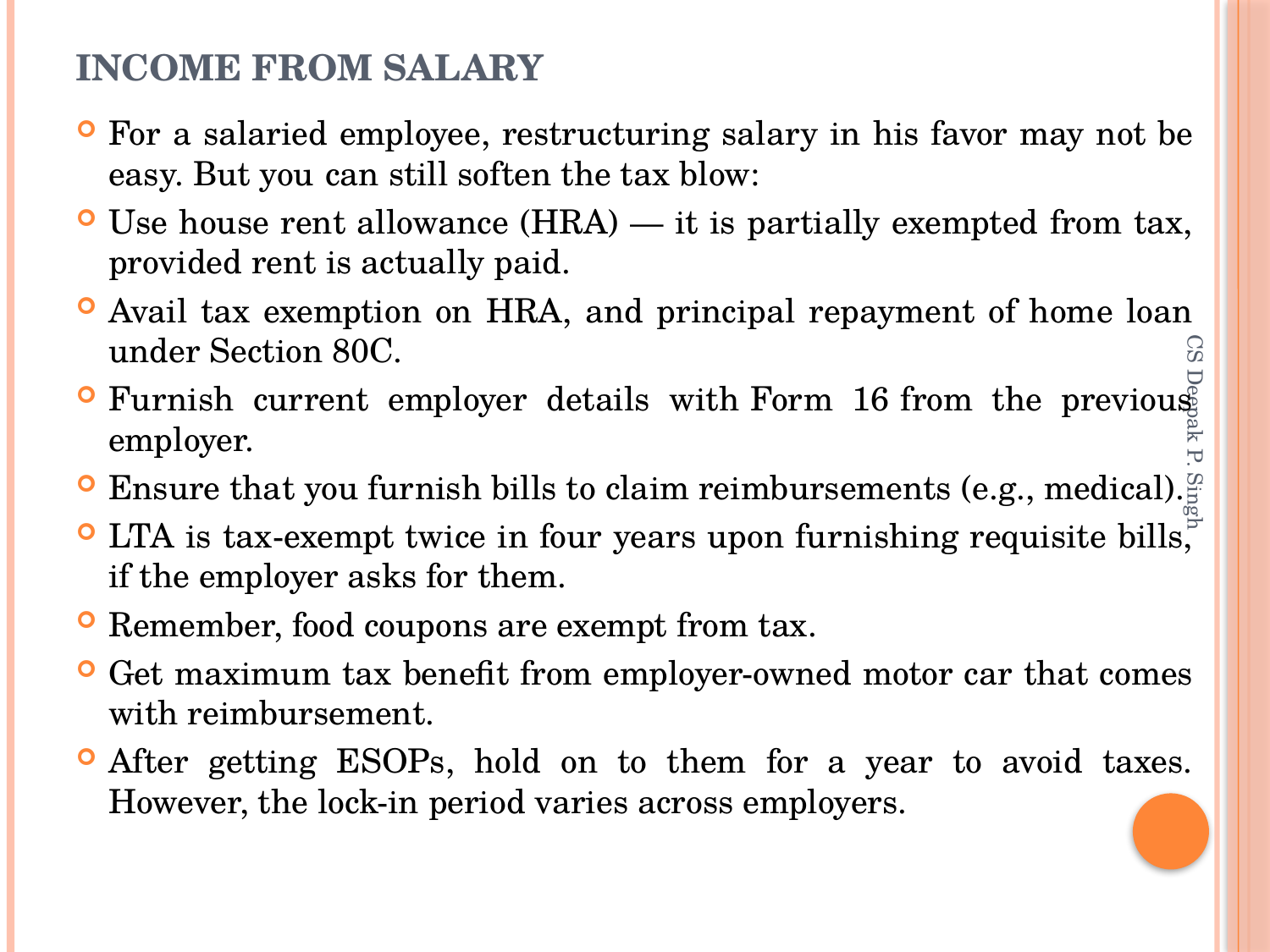

# Income from Salary
For a salaried employee, restructuring salary in his favor may not be easy. But you can still soften the tax blow:
Use house rent allowance (HRA) — it is partially exempted from tax, provided rent is actually paid.
Avail tax exemption on HRA, and principal repayment of home loan under Section 80C.
Furnish current employer details with Form 16 from the previous employer.
Ensure that you furnish bills to claim reimbursements (e.g., medical).
LTA is tax-exempt twice in four years upon furnishing requisite bills, if the employer asks for them.
Remember, food coupons are exempt from tax.
Get maximum tax benefit from employer-owned motor car that comes with reimbursement.
After getting ESOPs, hold on to them for a year to avoid taxes. However, the lock-in period varies across employers.

CS Deepak P. Singh